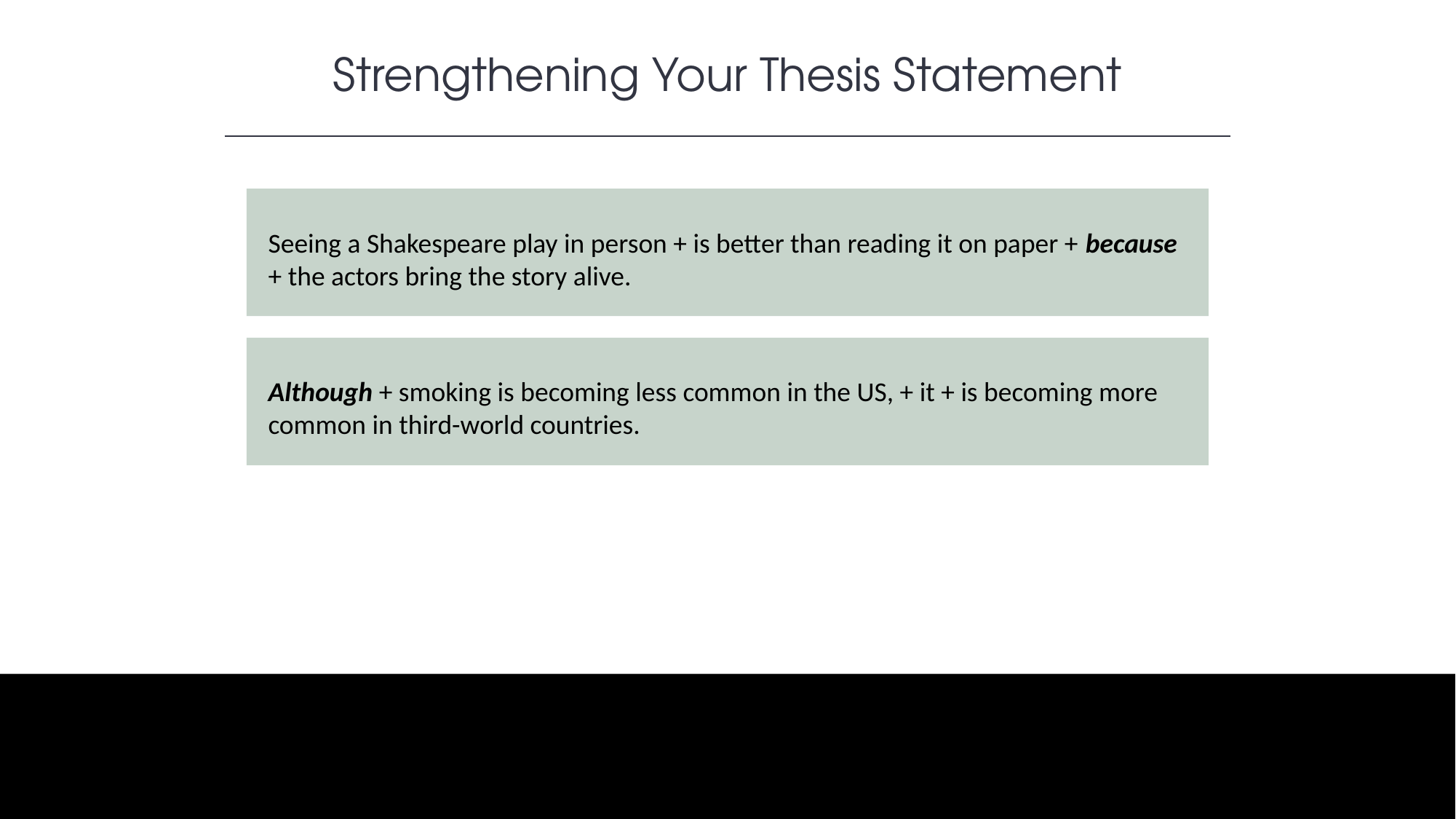

Strengthening Your Thesis Statement
HAWKES LEARNING

Seeing a Shakespeare play in person + is better than reading it on paper + because + the actors bring the story alive.

Although + smoking is becoming less common in the US, + it + is becoming more common in third-world countries.